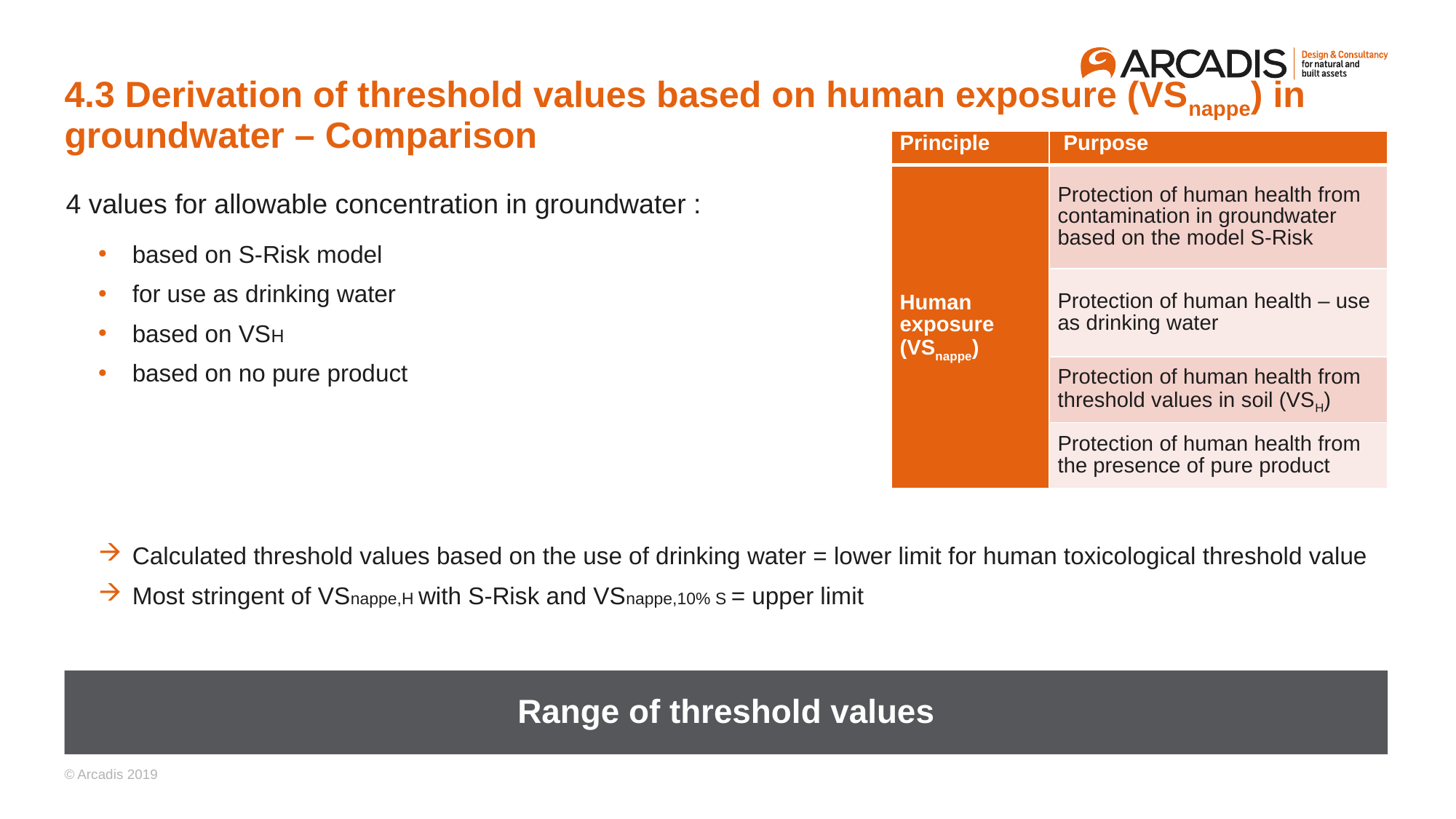

# 4.3 Derivation of threshold values based on human exposure (VSnappe) in groundwater – Comparison
| Principle | Purpose |
| --- | --- |
| Human exposure (VSnappe) | Protection of human health from contamination in groundwater based on the model S-Risk |
|  | Protection of human health – use as drinking water |
|  | Protection of human health from threshold values in soil (VSH) |
|  | Protection of human health from the presence of pure product |
4 values for allowable concentration in groundwater :
based on S-Risk model
for use as drinking water
based on VSH
based on no pure product

Calculated threshold values based on the use of drinking water = lower limit for human toxicological threshold value
Most stringent of VSnappe,H with S-Risk and VSnappe,10% S = upper limit

Range of threshold values